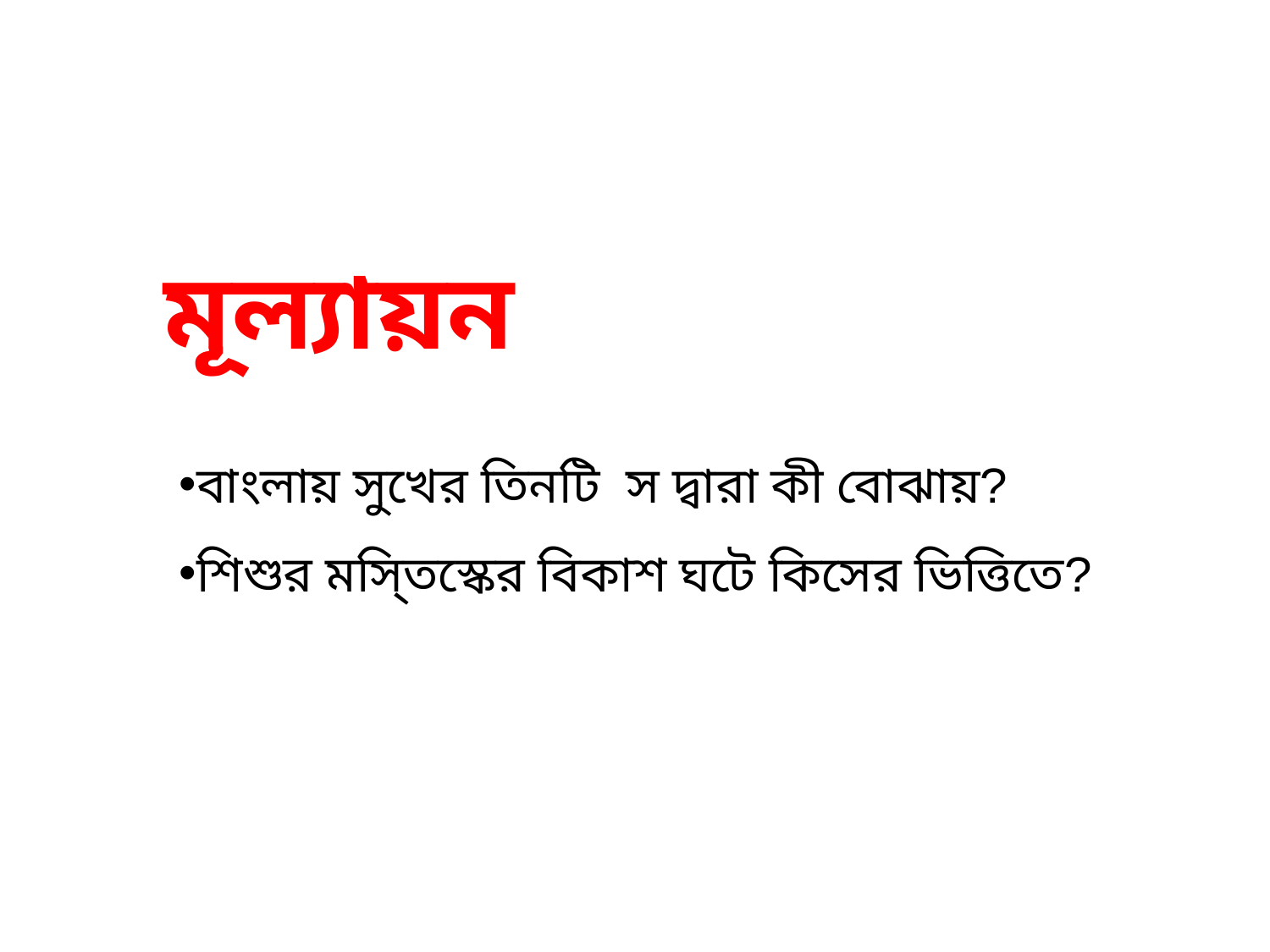

# মূল্যায়ন
বাংলায় সুখের তিনটি  স দ্বারা কী বোঝায়?
শিশুর মসি্‌তস্কের বিকাশ ঘটে কিসের ভিত্তিতে?